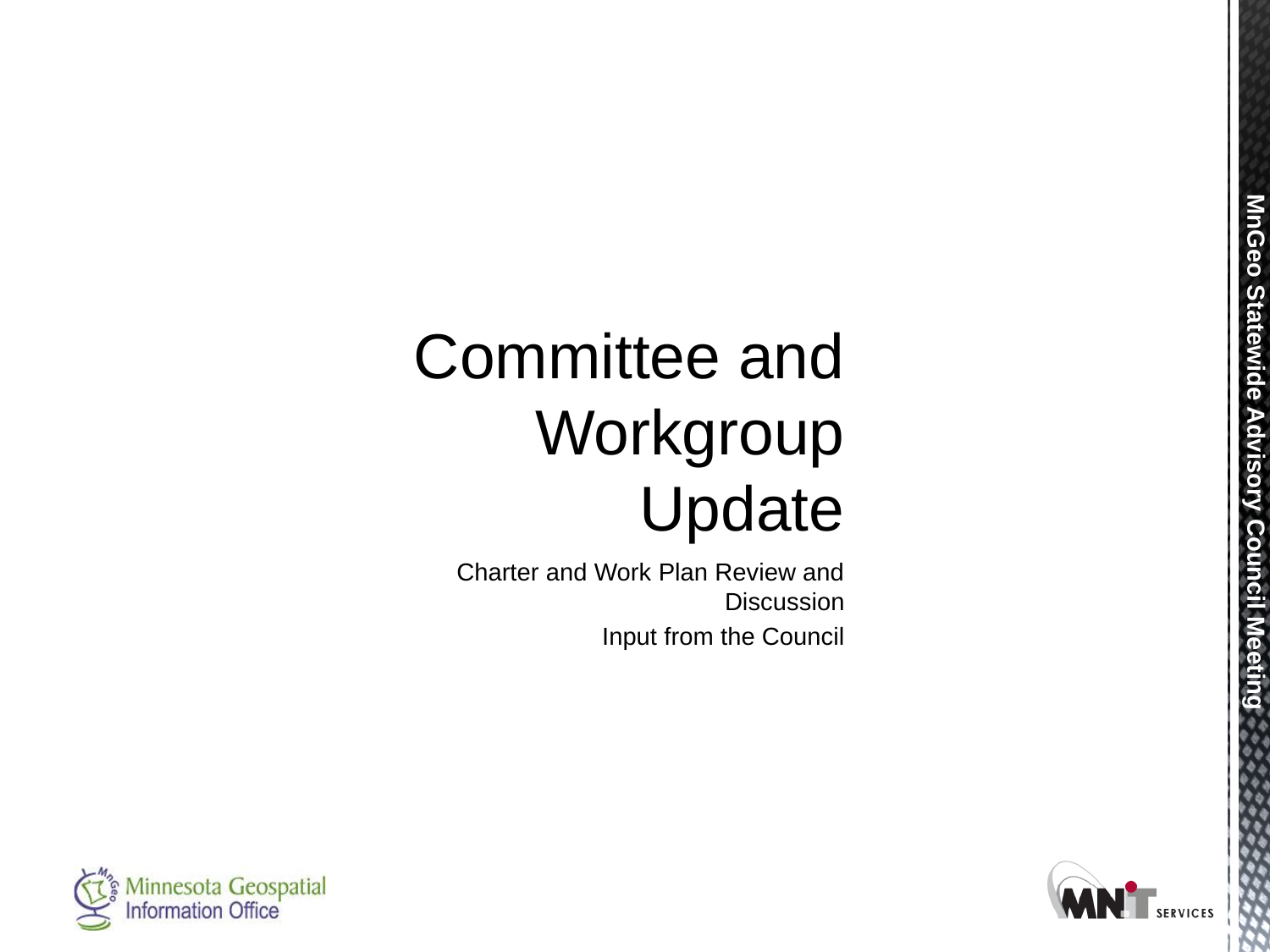

# Committee and Workgroup Update
Charter and Work Plan Review and Discussion
Input from the Council